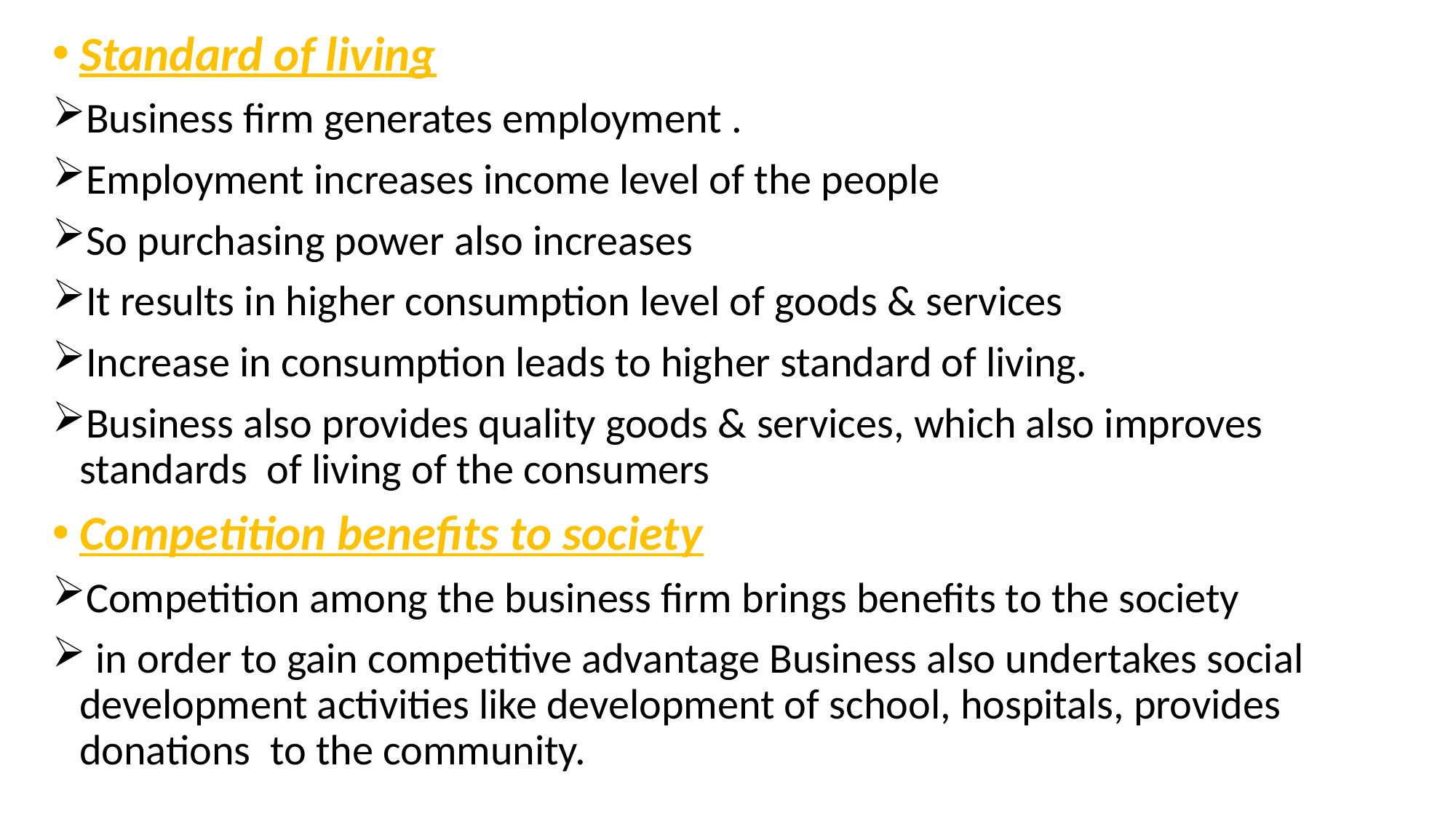

Standard of living
Business firm generates employment .
Employment increases income level of the people
So purchasing power also increases
It results in higher consumption level of goods & services
Increase in consumption leads to higher standard of living.
Business also provides quality goods & services, which also improves standards  of living of the consumers
Competition benefits to society
Competition among the business firm brings benefits to the society
 in order to gain competitive advantage Business also undertakes social development activities like development of school, hospitals, provides donations  to the community.